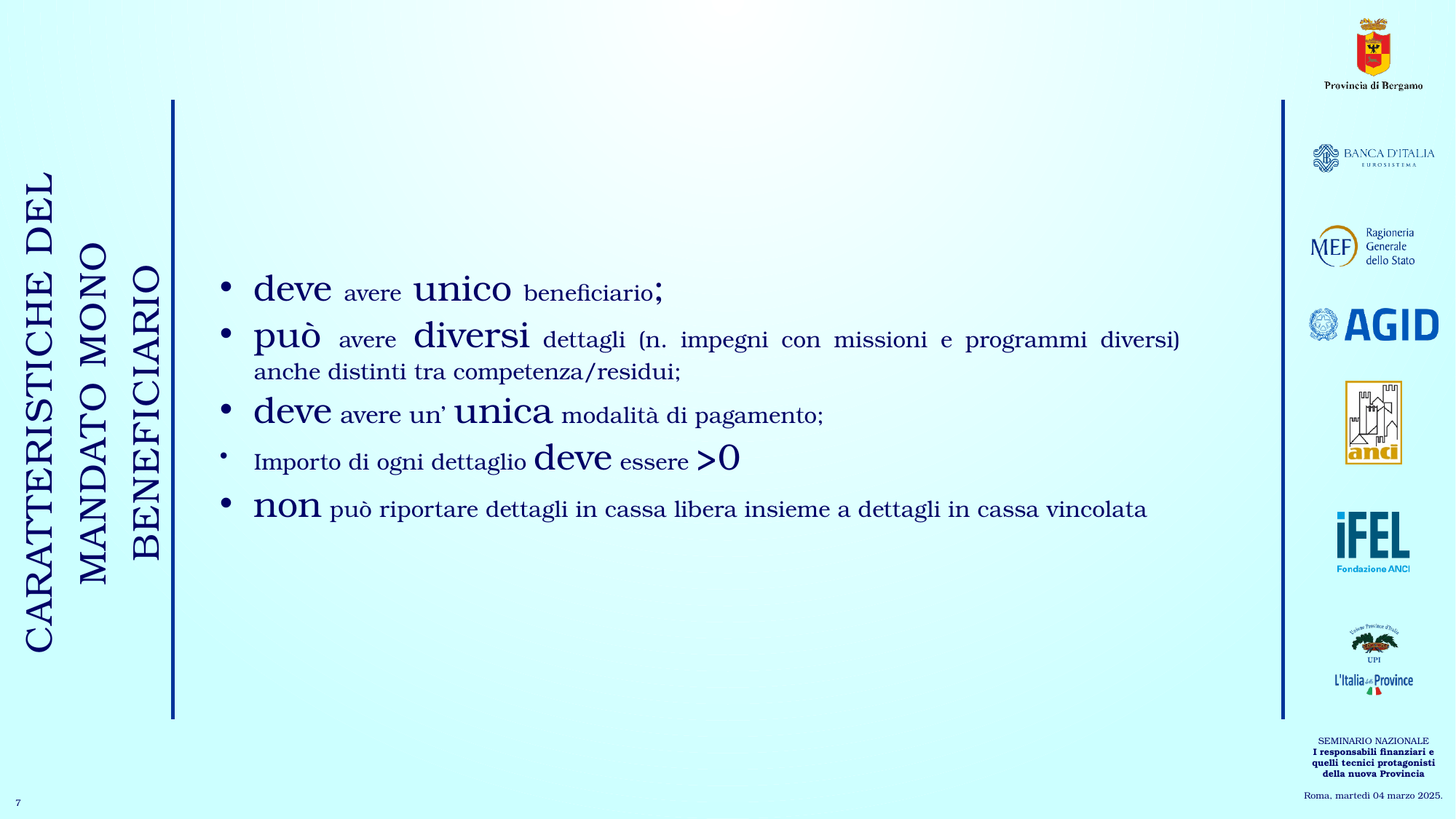

deve avere unico beneficiario;
può avere diversi dettagli (n. impegni con missioni e programmi diversi) anche distinti tra competenza/residui;
deve avere un’ unica modalità di pagamento;
Importo di ogni dettaglio deve essere >0
non può riportare dettagli in cassa libera insieme a dettagli in cassa vincolata
Caratteristiche del mandato mono beneficiario